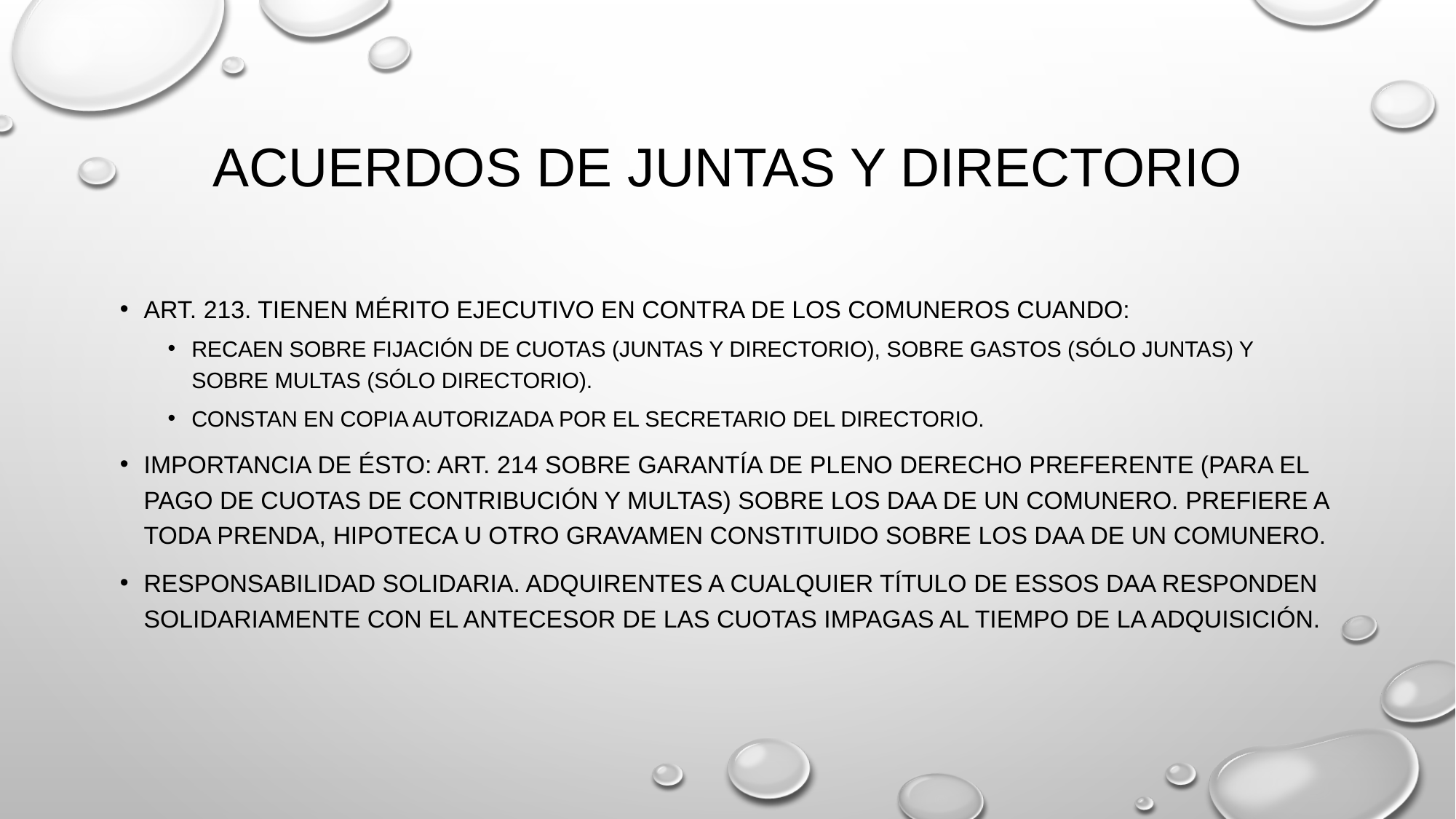

# Acuerdos de juntas y directorio
Art. 213. tienen mérito ejecutivo en contra de los comuneros cuando:
Recaen sobre fijación de cuotas (juntas y directorio), sobre gastos (sólo juntas) y sobre multas (sólo directorio).
Constan en copia AUTORIZADA POR EL SECRETARIO DEL DIRECTORIO.
IMPORTANCIA DE ÉSTO: ART. 214 SOBRE GARANTÍA DE PLENO DERECHO PREFERENTE (PARA EL PAGO DE CUOTAS DE CONTRIBUCIÓN Y MULTAS) SOBRE LOS DAA DE UN COMUNERO. PREFIERE A TODA PRENDA, HIPOTECA U OTRO GRAVAMEN CONSTITUIDO SOBRE LOS DAA DE UN COMUNERO.
RESPONSABILIDAD SOLIDARIA. ADQUIRENTES A CUALQUIER TÍTULO DE ESSOS DAA RESPONDEN SOLIDARIAMENTE CON EL ANTECESOR DE LAS CUOTAS IMPAGAS AL TIEMPO DE LA ADQUISICIÓN.